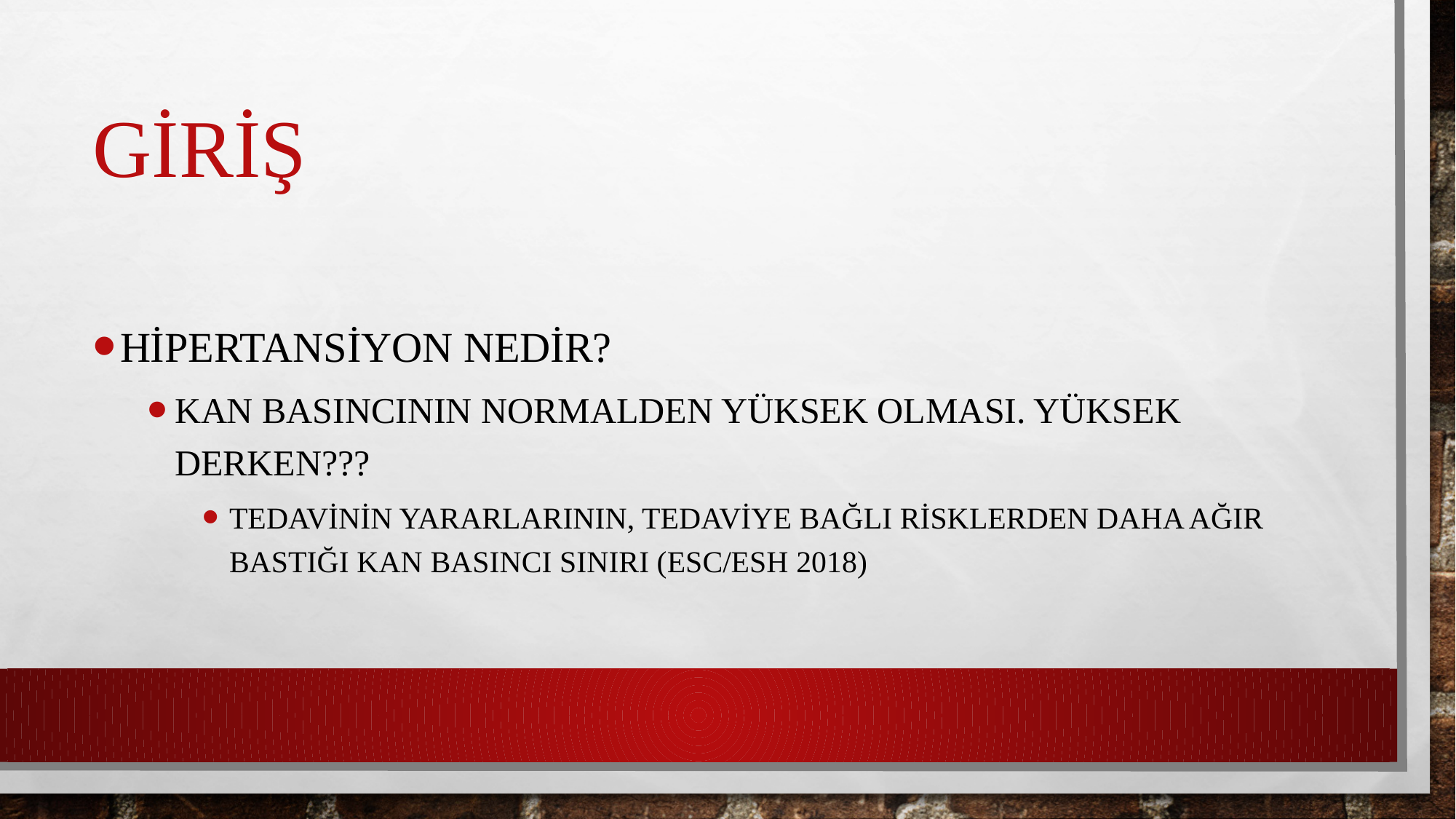

# Giriş
Hipertansiyon nedir?
Kan basıncının normalden yüksek olması. Yüksek derken???
Tedavinin yararlarının, tedaviye bağlı risklerden daha ağır bastığı kan basıncı sınırı (ESC/ESH 2018)